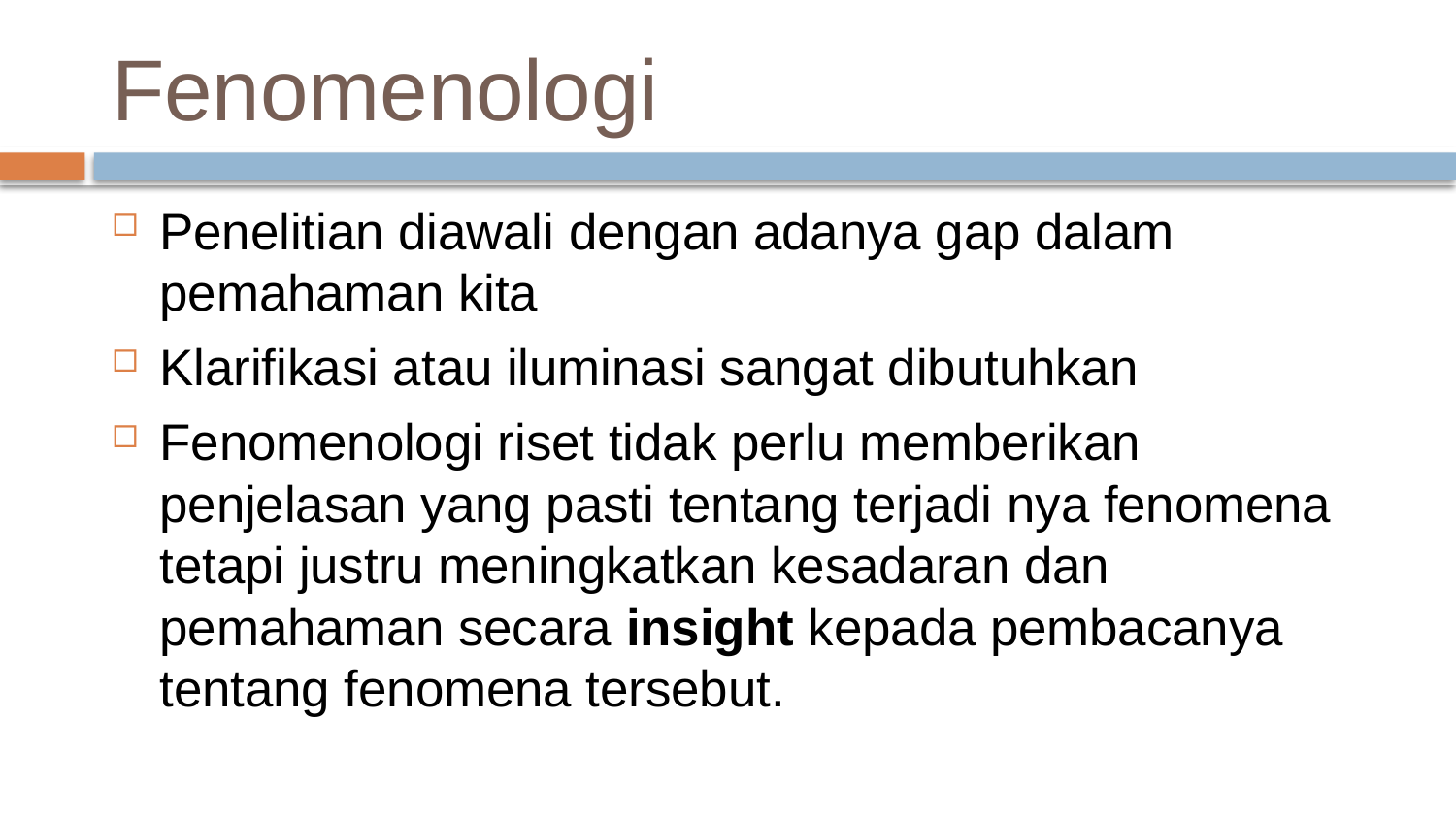

# Fenomenologi
Penelitian diawali dengan adanya gap dalam pemahaman kita
Klarifikasi atau iluminasi sangat dibutuhkan
Fenomenologi riset tidak perlu memberikan penjelasan yang pasti tentang terjadi nya fenomena tetapi justru meningkatkan kesadaran dan pemahaman secara insight kepada pembacanya tentang fenomena tersebut.